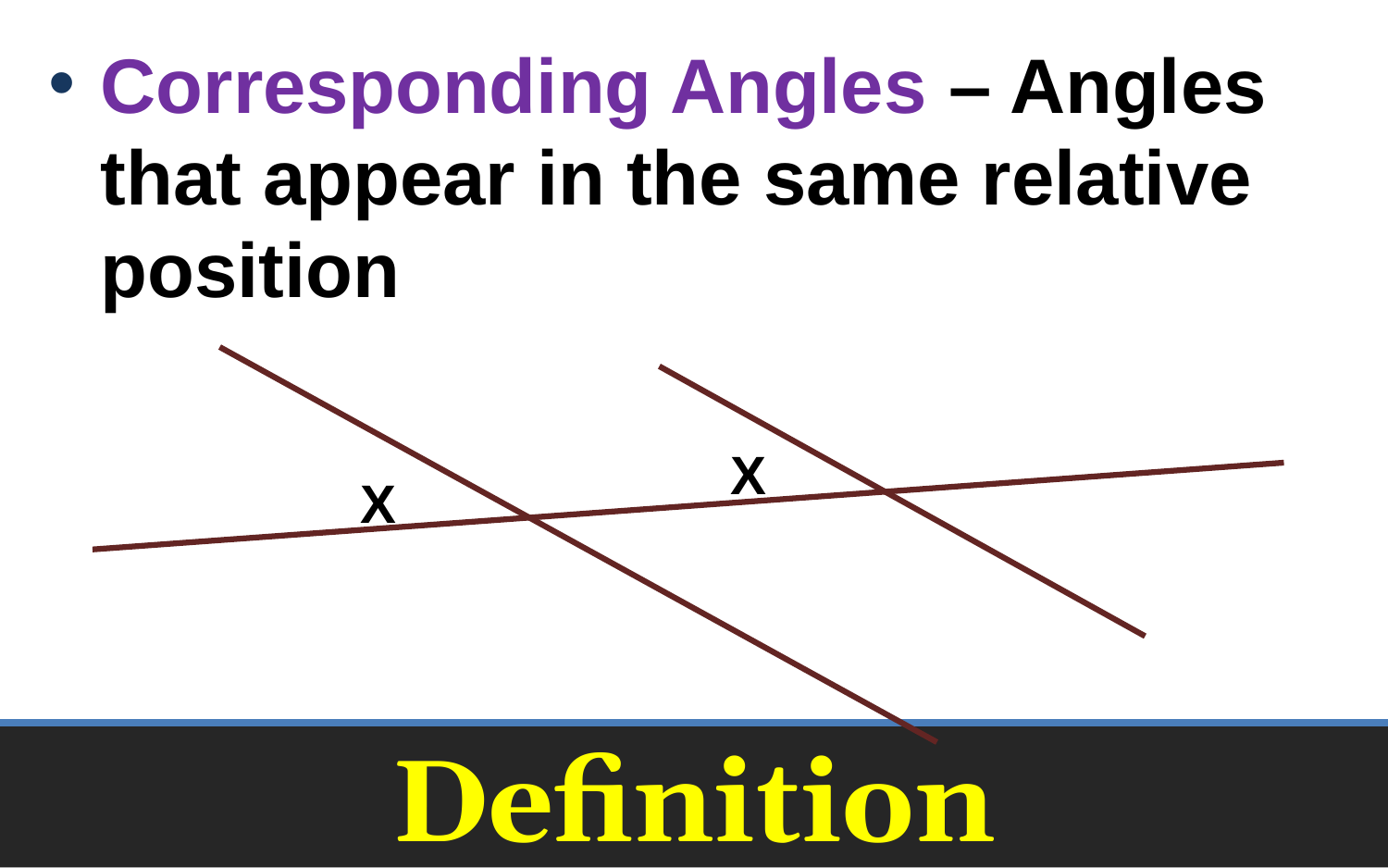

Corresponding Angles – Angles that appear in the same relative position

X

X
# Definition